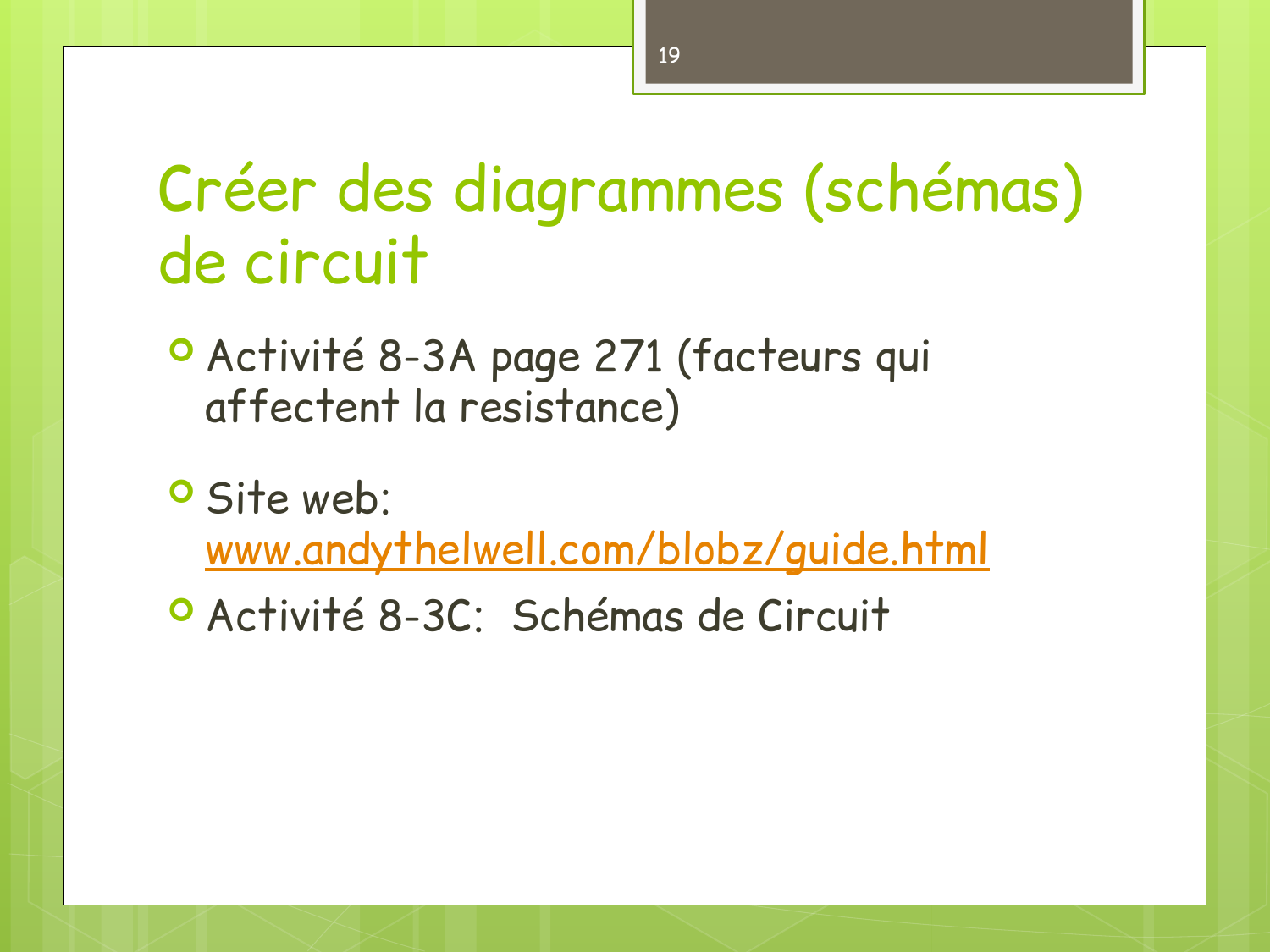

19
# Créer des diagrammes (schémas) de circuit
Activité 8-3A page 271 (facteurs qui affectent la resistance)
Site web: www.andythelwell.com/blobz/guide.html
Activité 8-3C:  Schémas de Circuit